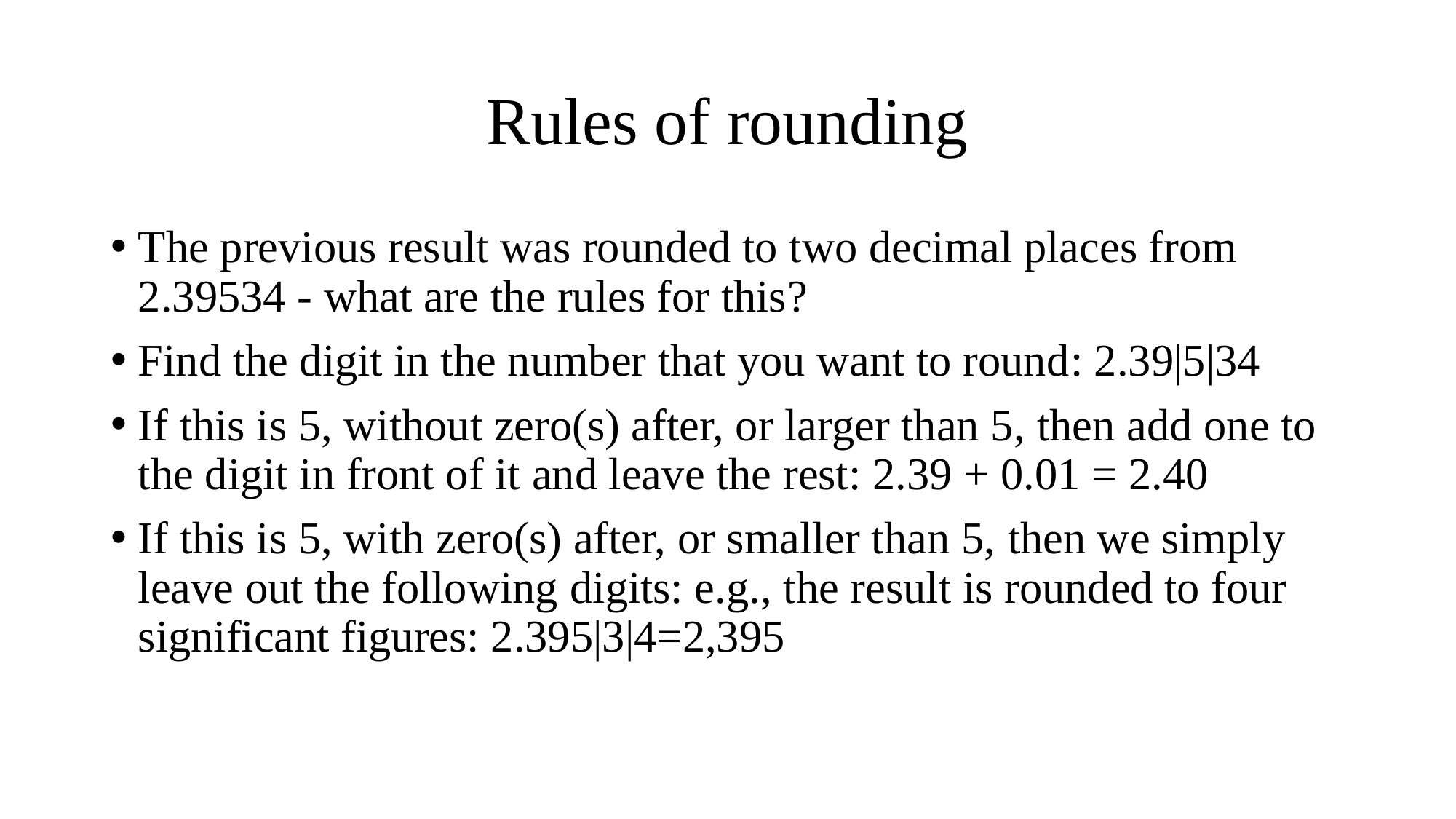

# Rules of rounding
The previous result was rounded to two decimal places from 2.39534 - what are the rules for this?
Find the digit in the number that you want to round: 2.39|5|34
If this is 5, without zero(s) after, or larger than 5, then add one to the digit in front of it and leave the rest: 2.39 + 0.01 = 2.40
If this is 5, with zero(s) after, or smaller than 5, then we simply leave out the following digits: e.g., the result is rounded to four significant figures: 2.395|3|4=2,395